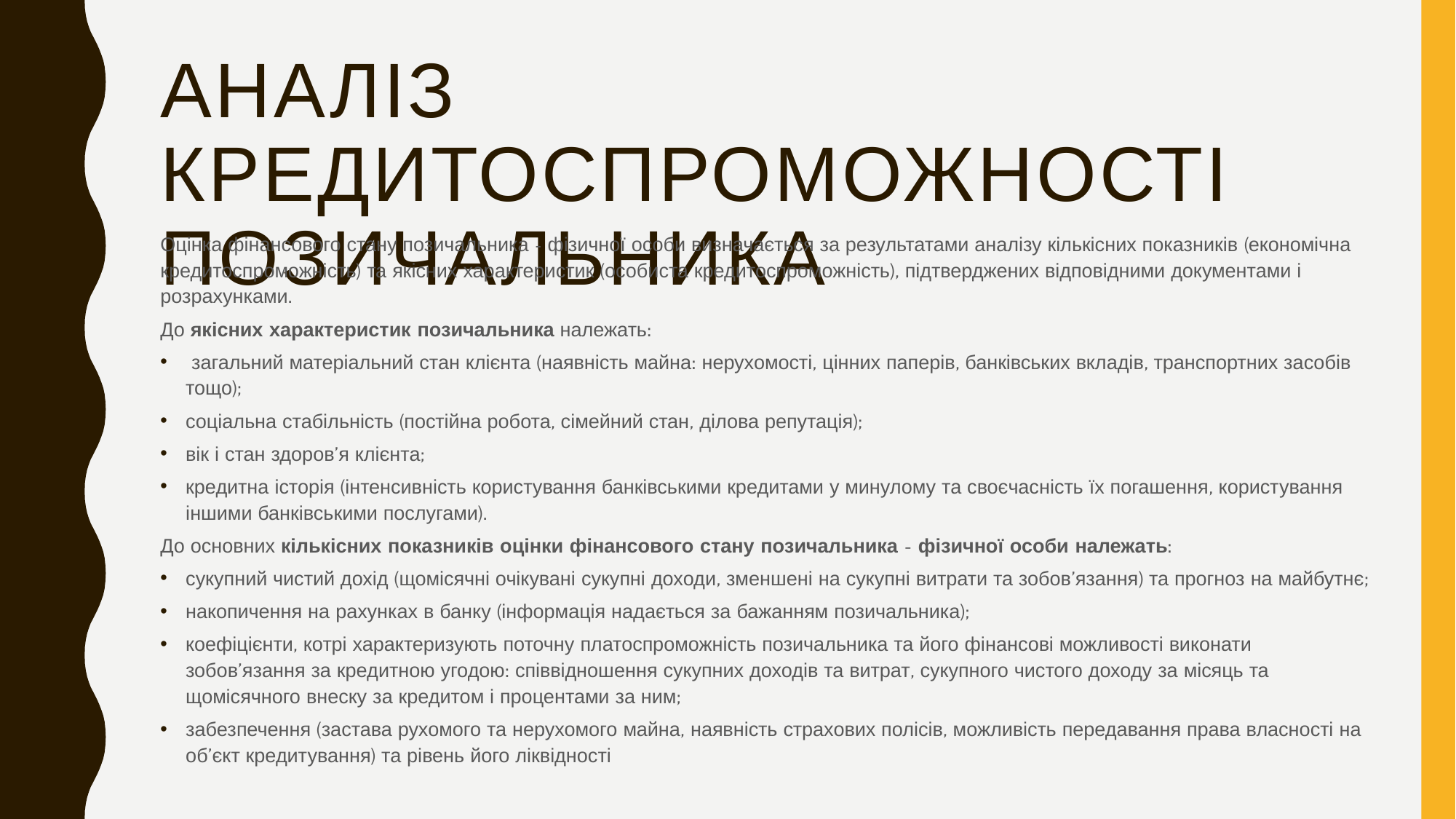

# Аналіз кредитоспроможності позичальника
Оцінка фінансового стану позичальника - фізичної особи визначається за результатами аналізу кількісних показників (економічна кредитоспроможність) та якісних характеристик (особиста кредитоспроможність), підтверджених відповідними документами і розрахунками.
До якісних характеристик позичальника належать:
 загальний матеріальний стан клієнта (наявність майна: нерухомості, цінних паперів, банківських вкладів, транспортних засобів тощо);
соціальна стабільність (постійна робота, сімейний стан, ділова репутація);
вік і стан здоров’я клієнта;
кредитна історія (інтенсивність користування банківськими кредитами у минулому та своєчасність їх погашення, користування іншими банківськими послугами).
До основних кількісних показників оцінки фінансового стану позичальника - фізичної особи належать:
сукупний чистий дохід (щомісячні очікувані сукупні доходи, зменшені на сукупні витрати та зобов’язання) та прогноз на майбутнє;
накопичення на рахунках в банку (інформація надається за бажанням позичальника);
коефіцієнти, котрі характеризують поточну платоспроможність позичальника та його фінансові можливості виконати зобов’язання за кредитною угодою: співвідношення сукупних доходів та витрат, сукупного чистого доходу за місяць та щомісячного внеску за кредитом і процентами за ним;
забезпечення (застава рухомого та нерухомого майна, наявність страхових полісів, можливість передавання права власності на об’єкт кредитування) та рівень його ліквідності